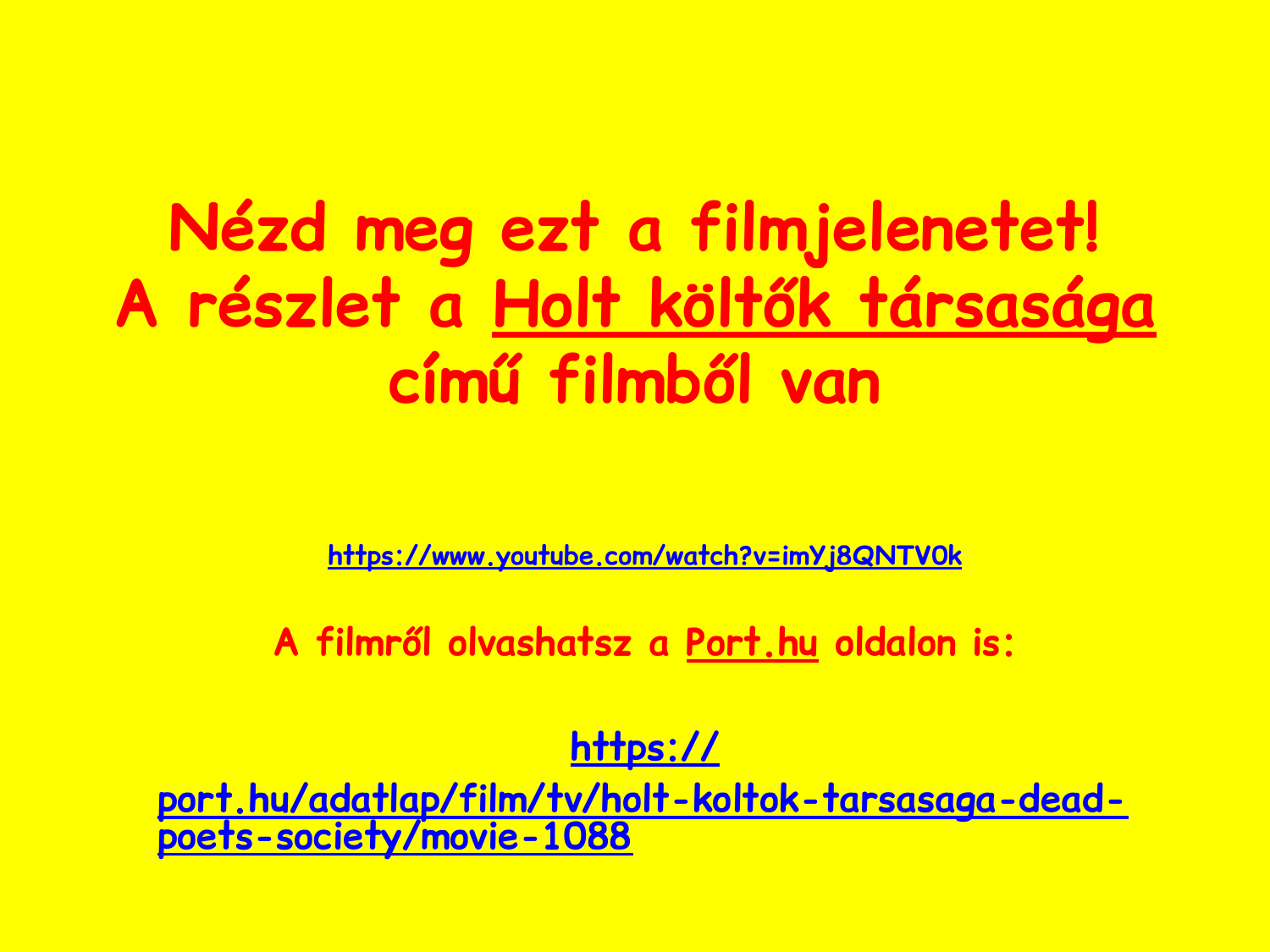

# Nézd meg ezt a filmjelenetet! A részlet a Holt költők társasága című filmből van

https://www.youtube.com/watch?v=imYj8QNTV0k

A filmről olvashatsz a Port.hu oldalon is:

https://port.hu/adatlap/film/tv/holt-koltok-tarsasaga-dead-poets-society/movie-1088